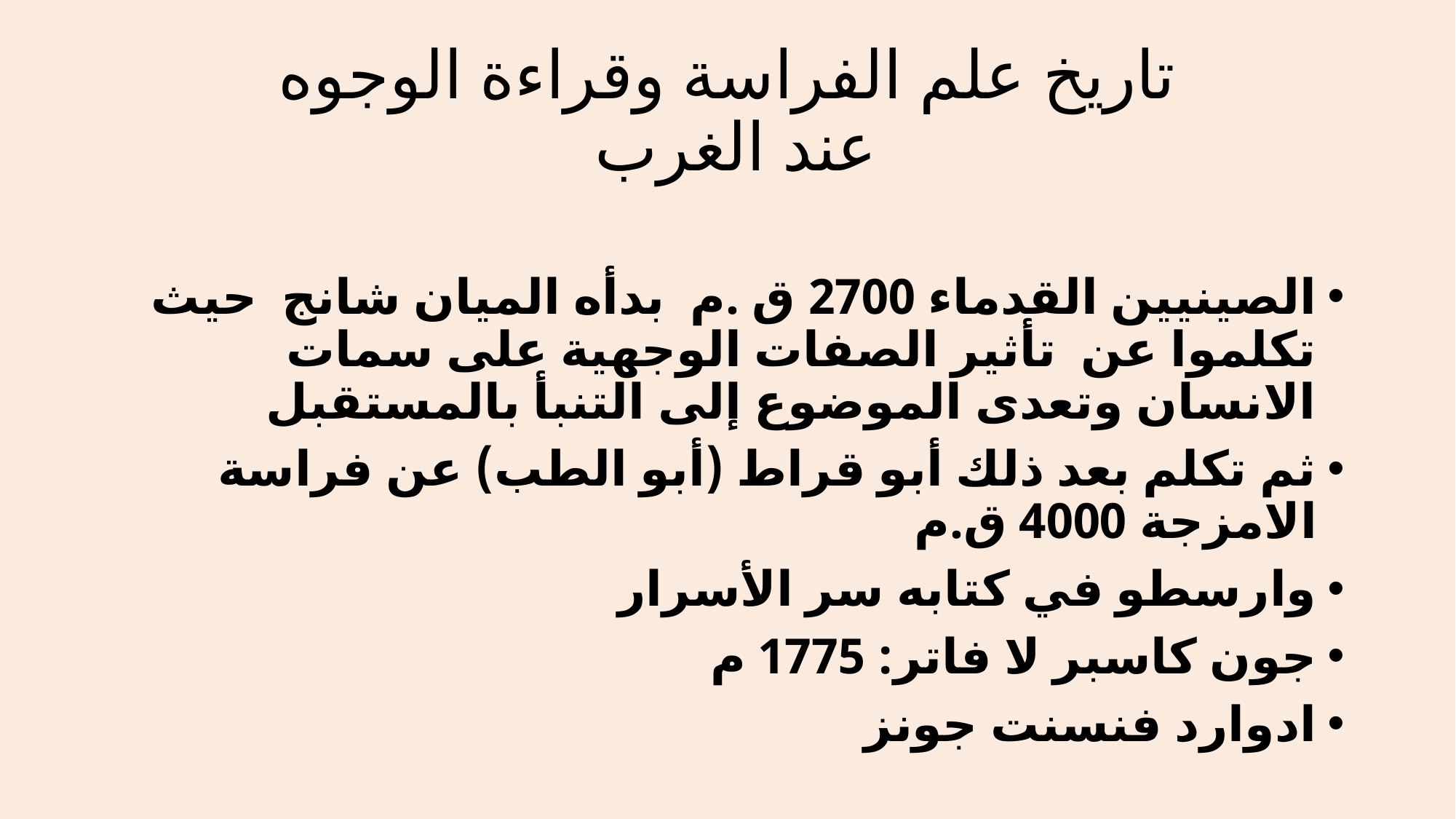

# تاريخ علم الفراسة وقراءة الوجوه عند الغرب
الصينيين القدماء 2700 ق .م  بدأه الميان شانج  حيث تكلموا عن  تأثير الصفات الوجهية على سمات الانسان وتعدى الموضوع إلى التنبأ بالمستقبل
ثم تكلم بعد ذلك أبو قراط (أبو الطب) عن فراسة الامزجة 4000 ق.م
وارسطو في كتابه سر الأسرار
جون كاسبر لا فاتر: 1775 م
ادوارد فنسنت جونز